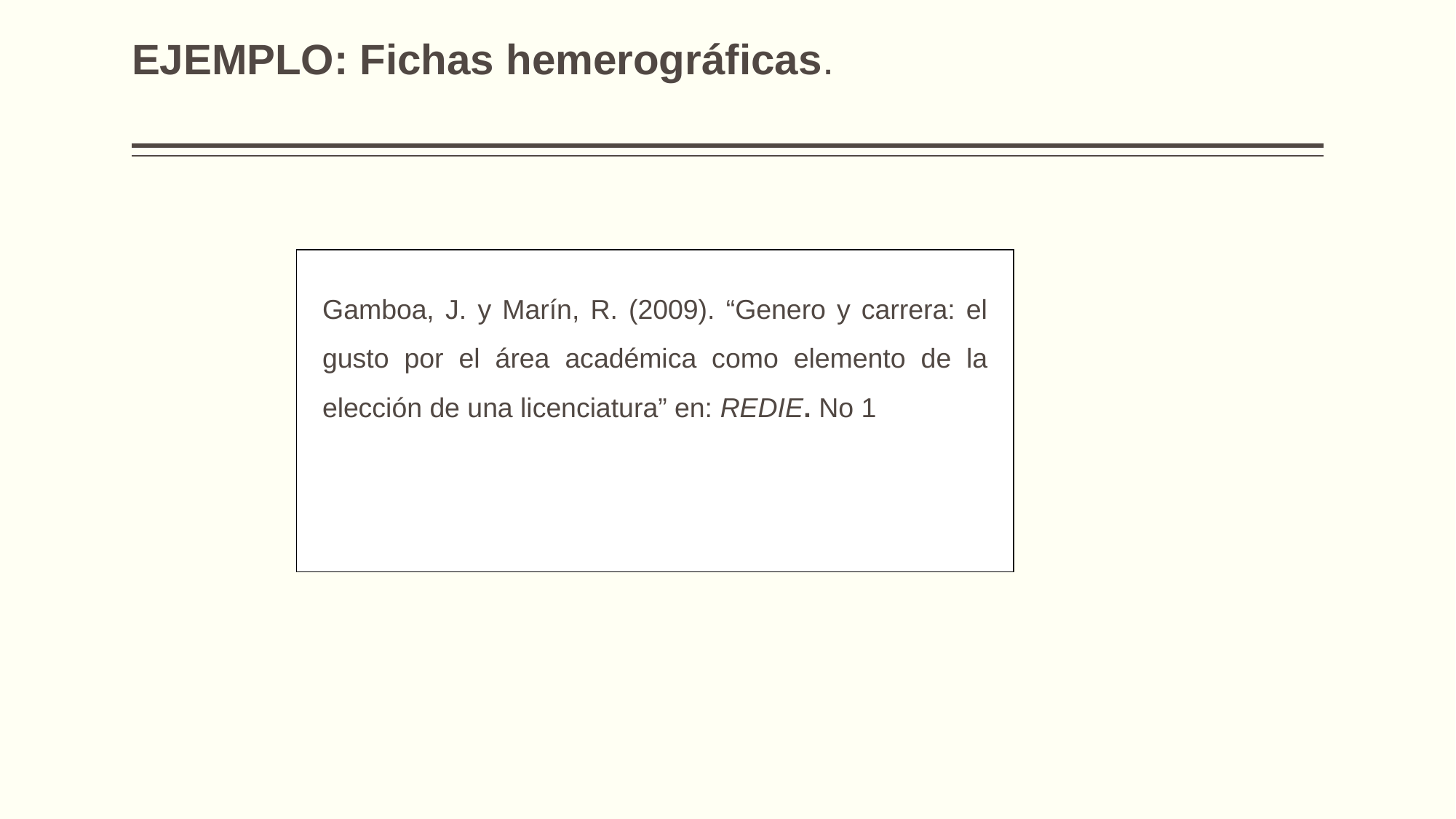

# EJEMPLO: Fichas hemerográficas.
Gamboa, J. y Marín, R. (2009). “Genero y carrera: el gusto por el área académica como elemento de la elección de una licenciatura” en: REDIE. No 1